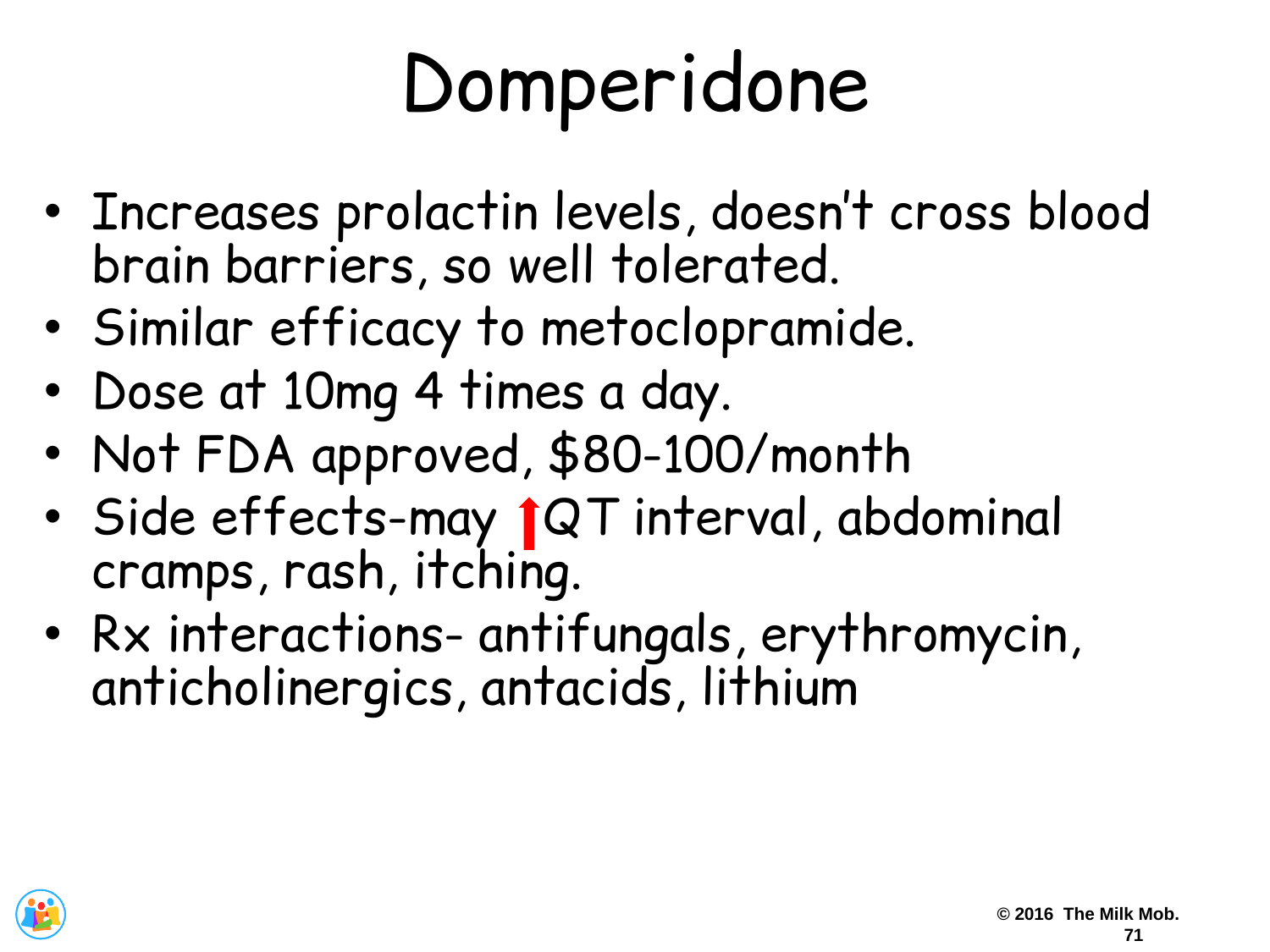

Domperidone
Increases prolactin levels, doesn’t cross blood brain barriers, so well tolerated.
Similar efficacy to metoclopramide.
Dose at 10mg 4 times a day.
Not FDA approved, $80-100/month
Side effects-may   QT interval, abdominal cramps, rash, itching.
Rx interactions- antifungals, erythromycin, anticholinergics, antacids, lithium